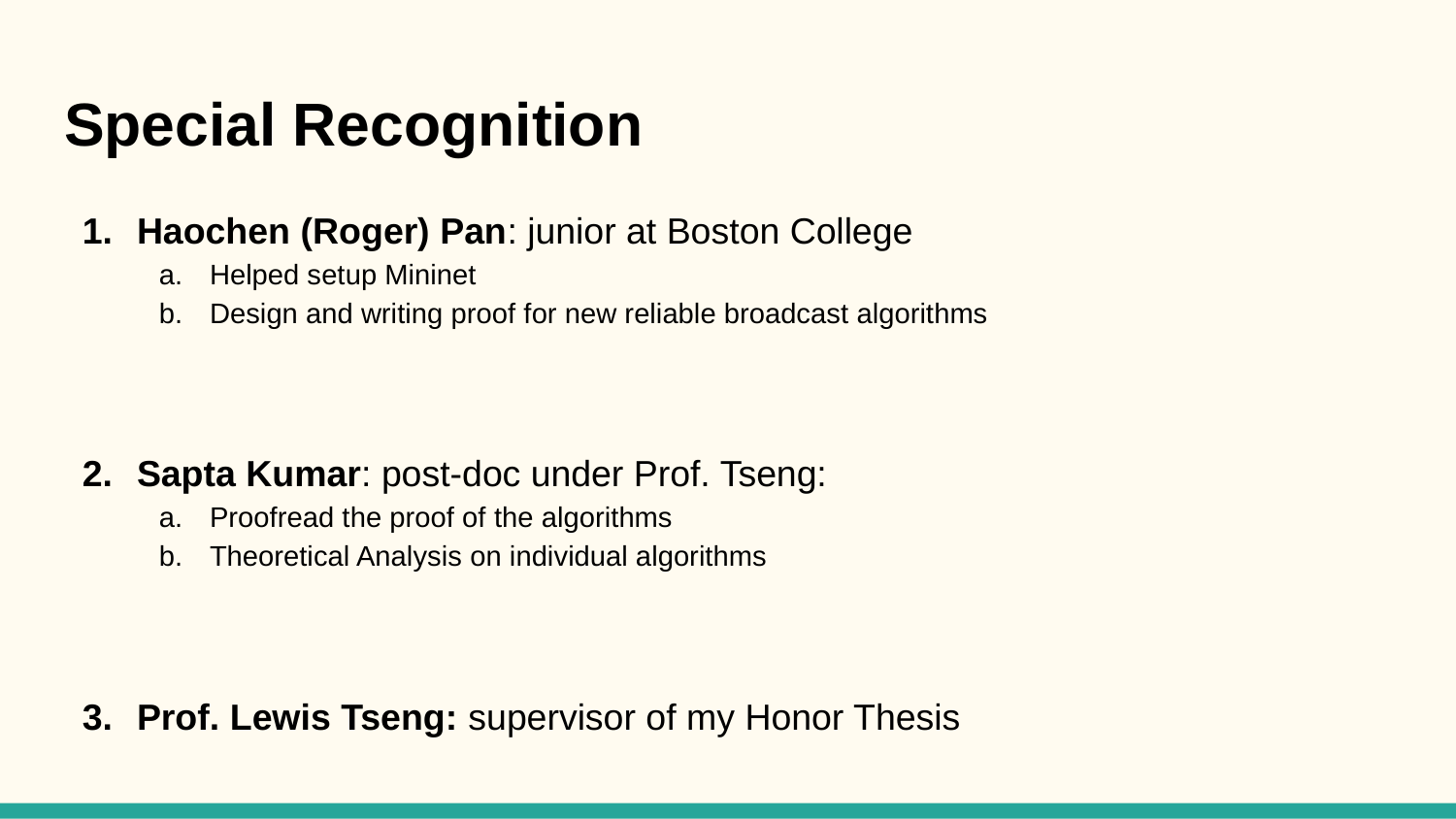

# Special Recognition
Haochen (Roger) Pan: junior at Boston College
Helped setup Mininet
Design and writing proof for new reliable broadcast algorithms

Sapta Kumar: post-doc under Prof. Tseng:
Proofread the proof of the algorithms
Theoretical Analysis on individual algorithms

Prof. Lewis Tseng: supervisor of my Honor Thesis